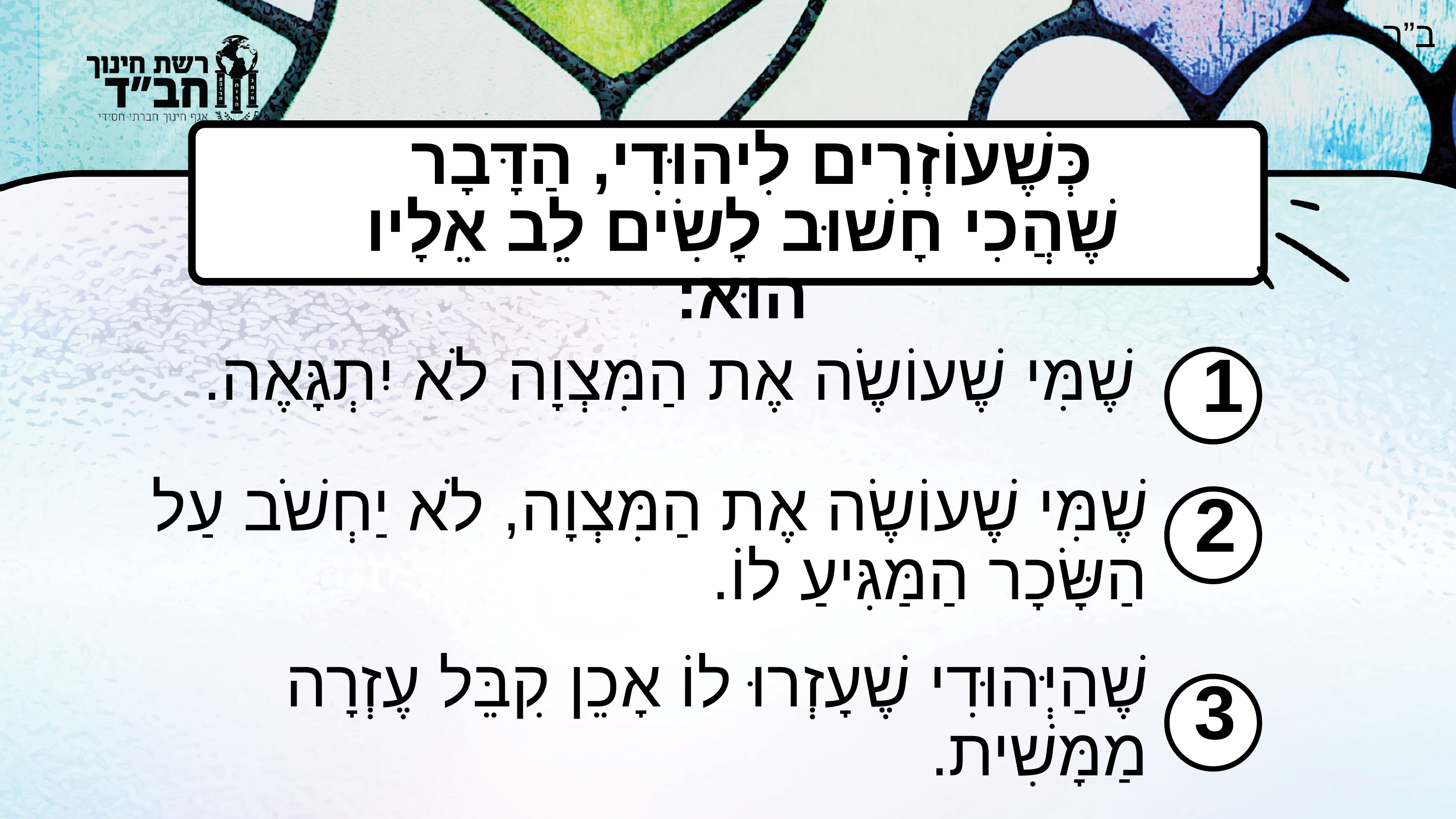

ב”ה

כְּשֶׁעוֹזְרִים לִיהוּדִי, הַדָּבָר
שֶׁהֲכִי חָשׁוּב לָשִׂים לֵב אֵלָיו הוּא:

שֶׁמִּי שֶׁעוֹשֶׂה אֶת הַמִּצְוָה לֹא יִתְגָּאֶה.

1
שֶׁמִּי שֶׁעוֹשֶׂה אֶת הַמִּצְוָה, לֹא יַחְשֹׁב עַל הַשָּׂכָר הַמַּגִּיעַ לוֹ.

2
שֶׁהַיְּהוּדִי שֶׁעָזְרוּ לוֹ אָכֵן קִבֵּל עֶזְרָה מַמָּשִׁית.

3